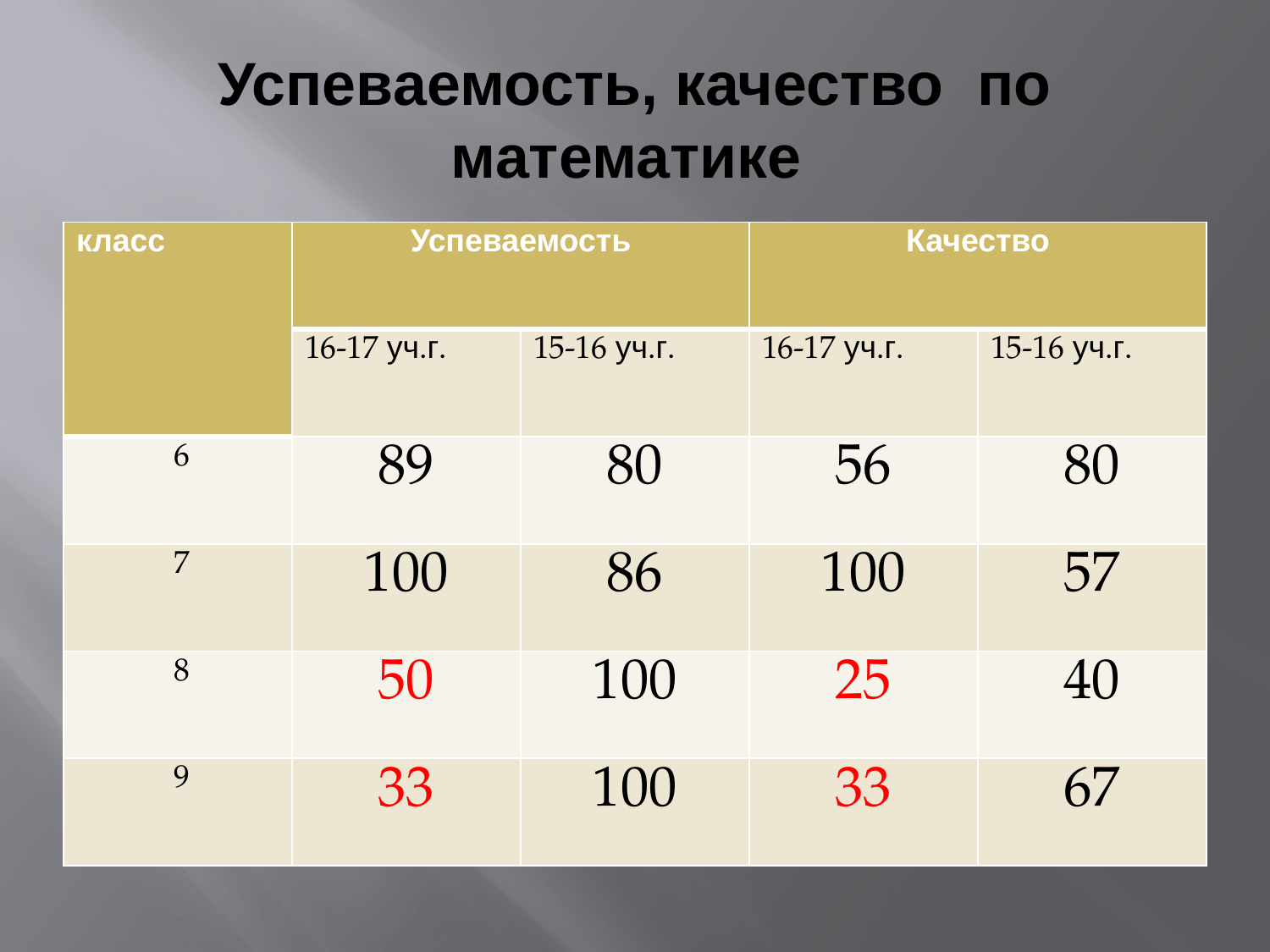

# Успеваемость, качество  по математике
| класс | Успеваемость |  | Качество |  |
| --- | --- | --- | --- | --- |
|  | 16-17 уч.г. | 15-16 уч.г. | 16-17 уч.г. | 15-16 уч.г. |
| 6 | 89 | 80 | 56 | 80 |
| 7 | 100 | 86 | 100 | 57 |
| 8 | 50 | 100 | 25 | 40 |
| 9 | 33 | 100 | 33 | 67 |